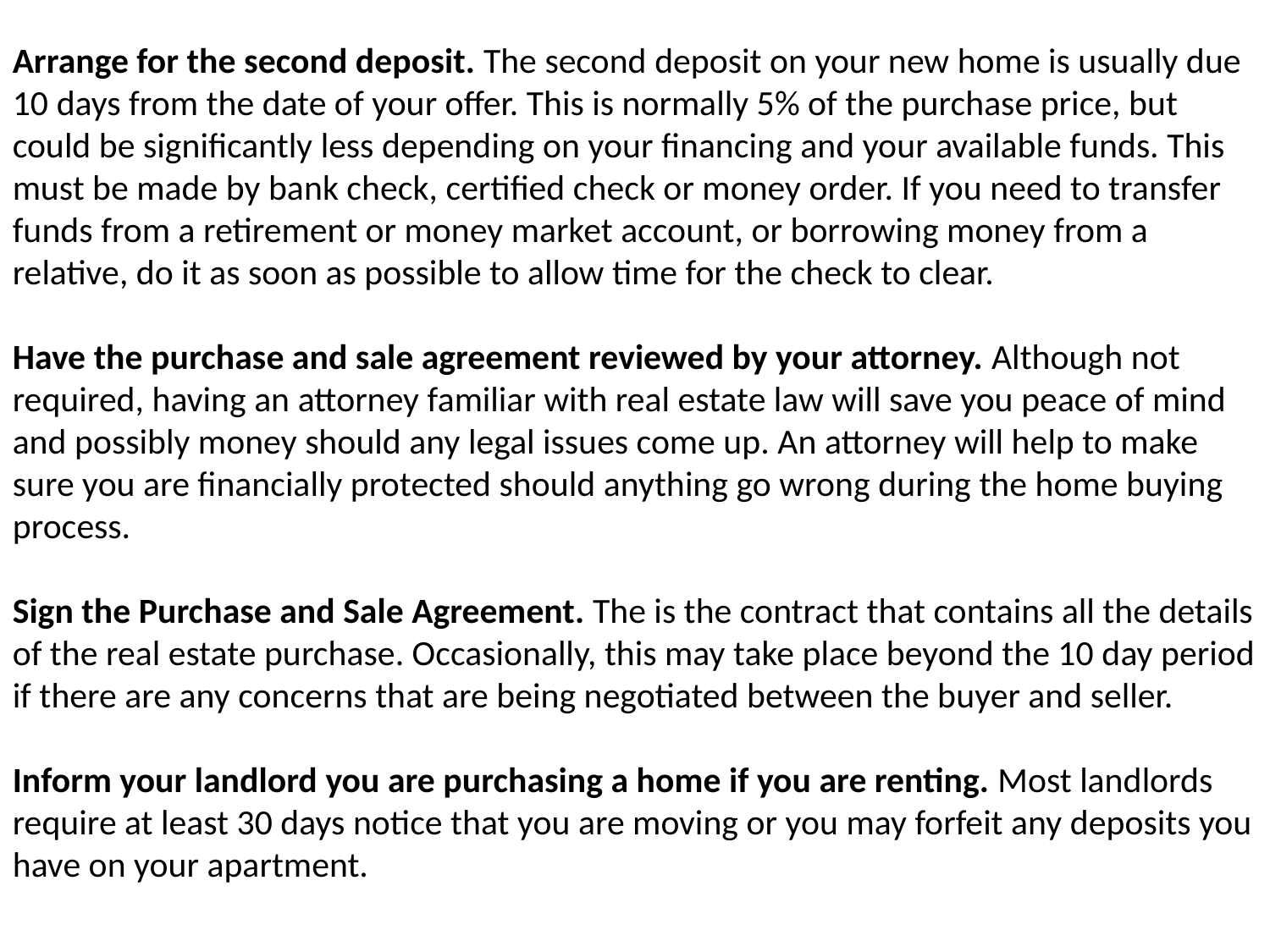

Arrange for the second deposit. The second deposit on your new home is usually due 10 days from the date of your offer. This is normally 5% of the purchase price, but could be significantly less depending on your financing and your available funds. This must be made by bank check, certified check or money order. If you need to transfer funds from a retirement or money market account, or borrowing money from a relative, do it as soon as possible to allow time for the check to clear.

Have the purchase and sale agreement reviewed by your attorney. Although not required, having an attorney familiar with real estate law will save you peace of mind and possibly money should any legal issues come up. An attorney will help to make sure you are financially protected should anything go wrong during the home buying process.

Sign the Purchase and Sale Agreement. The is the contract that contains all the details of the real estate purchase. Occasionally, this may take place beyond the 10 day period if there are any concerns that are being negotiated between the buyer and seller.

Inform your landlord you are purchasing a home if you are renting. Most landlords require at least 30 days notice that you are moving or you may forfeit any deposits you have on your apartment.